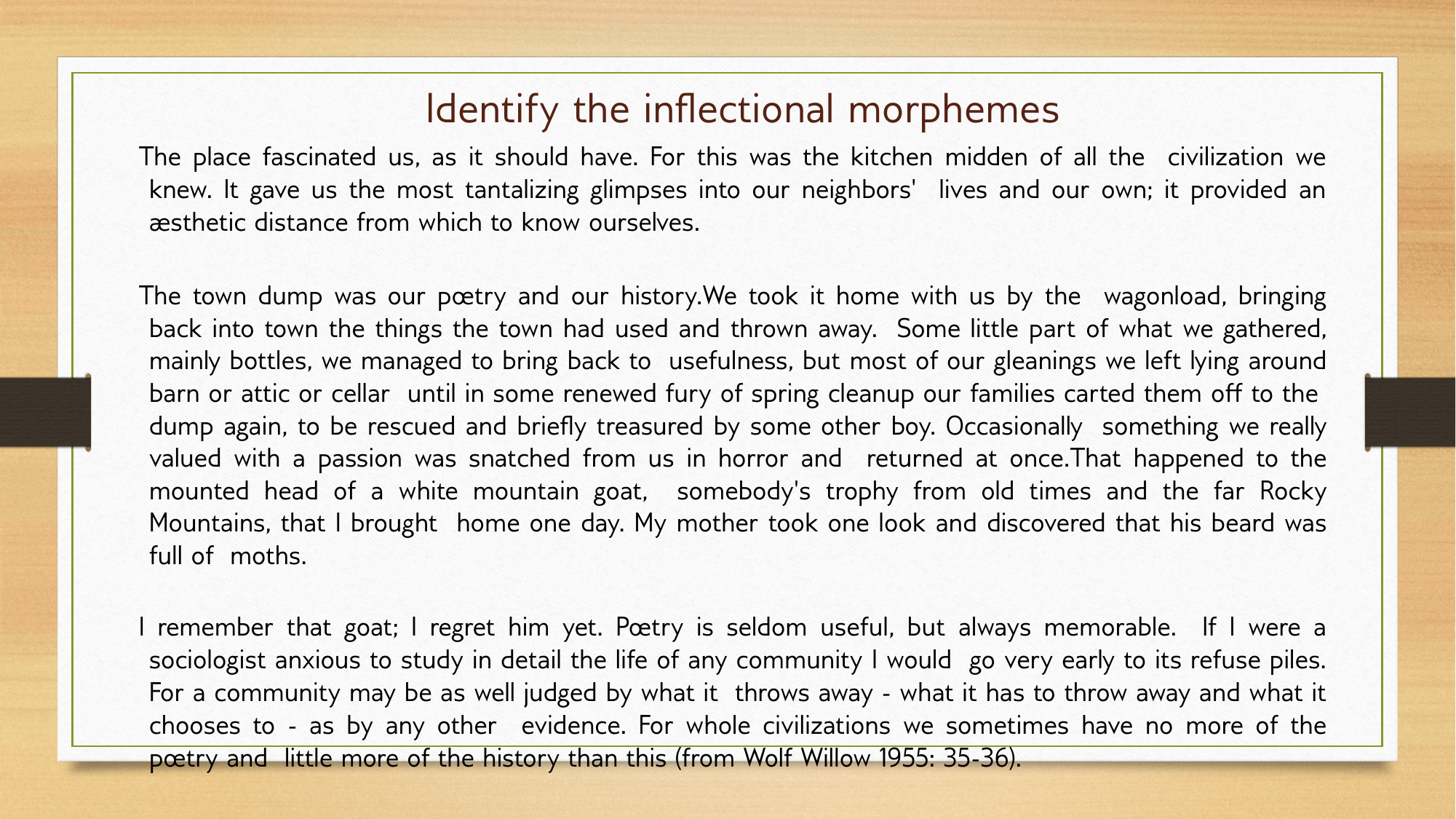

Identify the inflectional morphemes
The place fascinated us, as it should have. For this was the kitchen midden of all the  civilization we knew. It gave us the most tantalizing glimpses into our neighbors'  lives and our own; it provided an aesthetic distance from which to know ourselves.

The town dump was our poetry and our history.We took it home with us by the  wagonload, bringing back into town the things the town had used and thrown away.  Some little part of what we gathered, mainly bottles, we managed to bring back to  usefulness, but most of our gleanings we left lying around barn or attic or cellar  until in some renewed fury of spring cleanup our families carted them off to the  dump again, to be rescued and briefly treasured by some other boy. Occasionally  something we really valued with a passion was snatched from us in horror and  returned at once.That happened to the mounted head of a white mountain goat,  somebody's trophy from old times and the far Rocky Mountains, that I brought  home one day. My mother took one look and discovered that his beard was full of  moths.

I remember that goat; I regret him yet. Poetry is seldom useful, but always memorable.  If I were a sociologist anxious to study in detail the life of any community I would  go very early to its refuse piles. For a community may be as well judged by what it  throws away - what it has to throw away and what it chooses to - as by any other  evidence. For whole civilizations we sometimes have no more of the poetry and  little more of the history than this (from Wolf Willow 1955: 35-36).